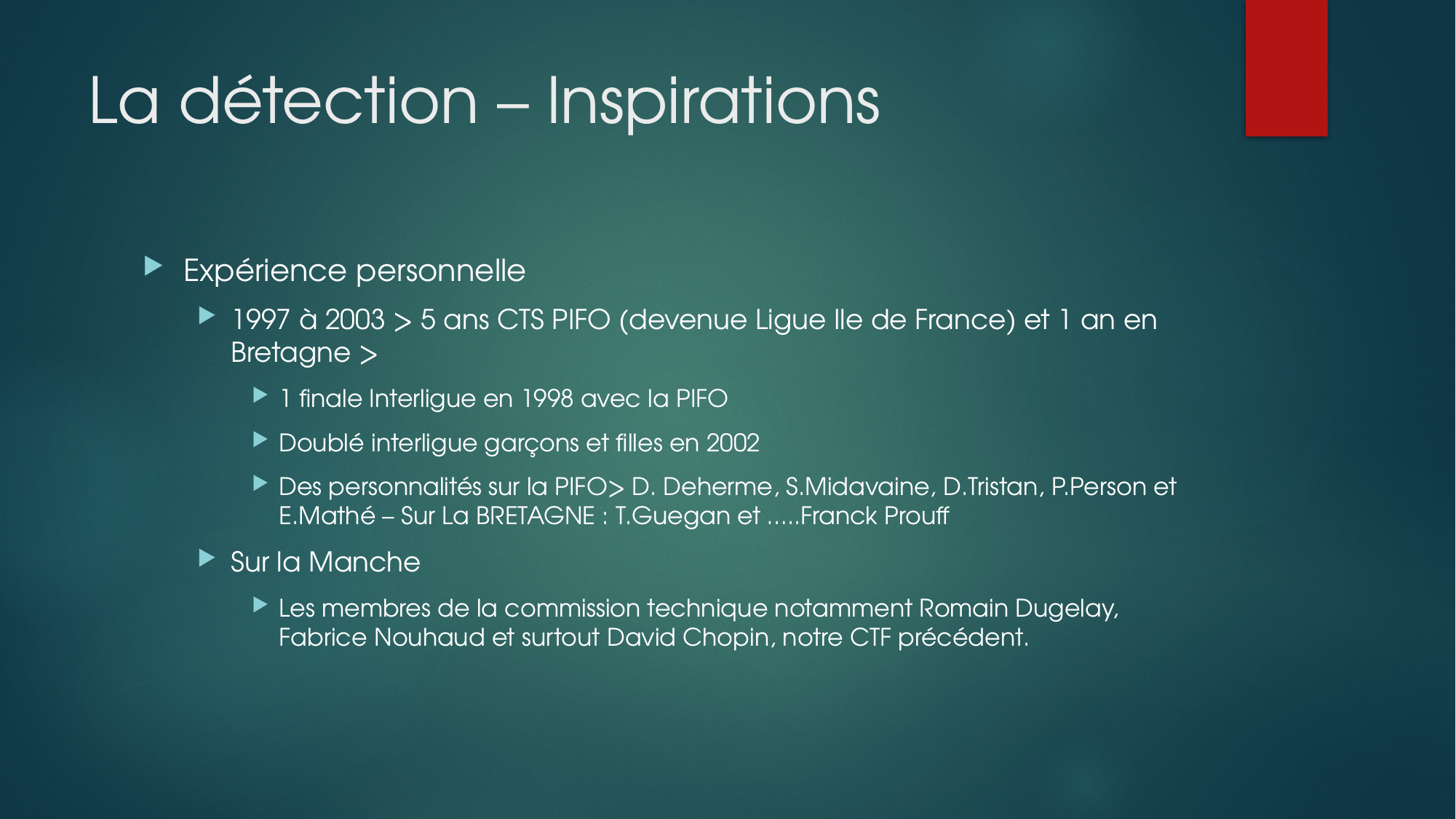

# La détection – Inspirations
Expérience personnelle
1997 à 2003 > 5 ans CTS PIFO (devenue Ligue Ile de France) et 1 an en Bretagne >
1 finale Interligue en 1998 avec la PIFO
Doublé interligue garçons et filles en 2002
Des personnalités sur la PIFO> D. Deherme, S.Midavaine, D.Tristan, P.Person et E.Mathé – Sur La BRETAGNE : T.Guegan et …..Franck Prouff
Sur la Manche
Les membres de la commission technique notamment Romain Dugelay, Fabrice Nouhaud et surtout David Chopin, notre CTF précédent.